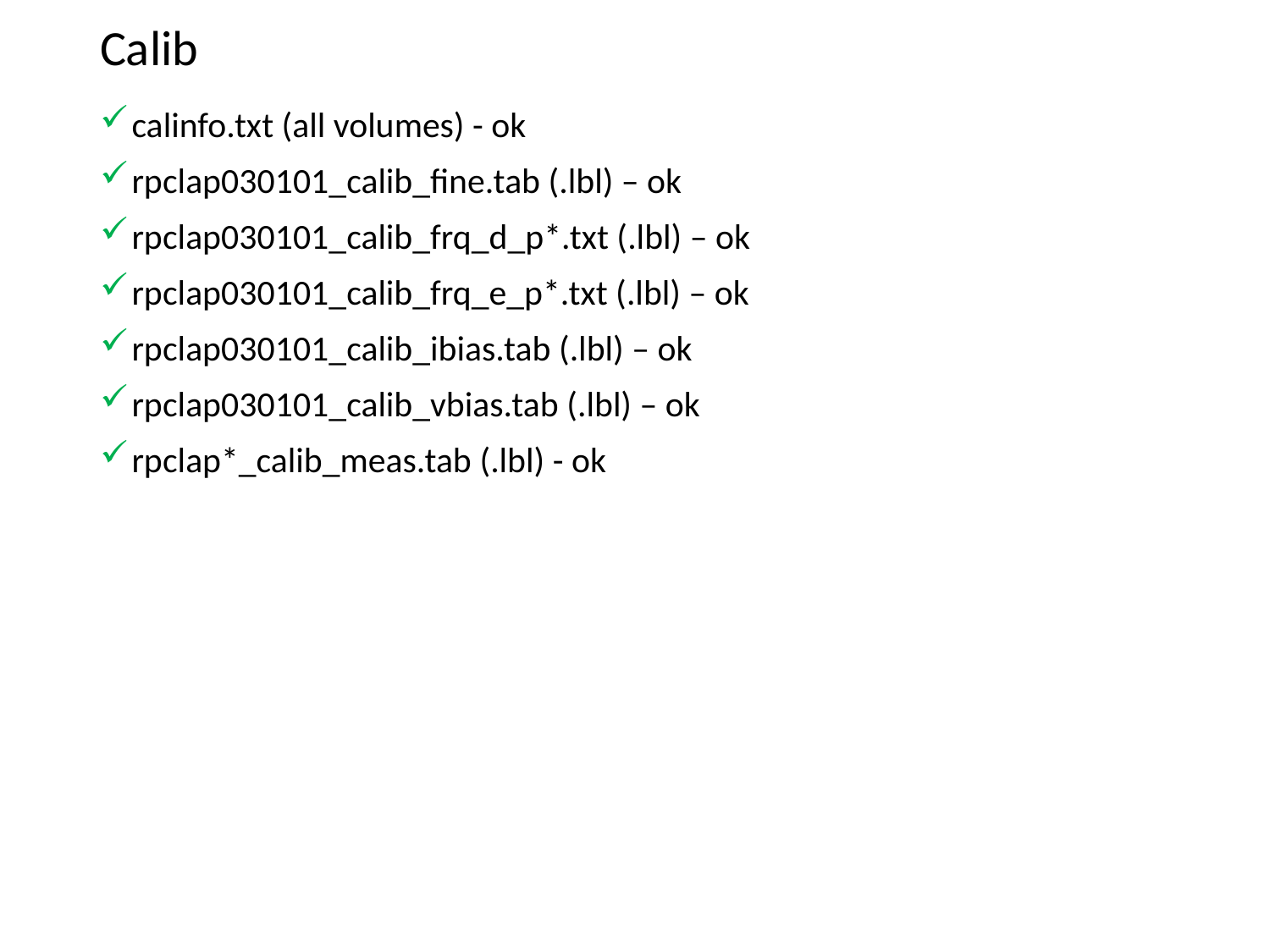

# Calib
calinfo.txt (all volumes) - ok
rpclap030101_calib_fine.tab (.lbl) – ok
rpclap030101_calib_frq_d_p*.txt (.lbl) – ok
rpclap030101_calib_frq_e_p*.txt (.lbl) – ok
rpclap030101_calib_ibias.tab (.lbl) – ok
rpclap030101_calib_vbias.tab (.lbl) – ok
rpclap*_calib_meas.tab (.lbl) - ok